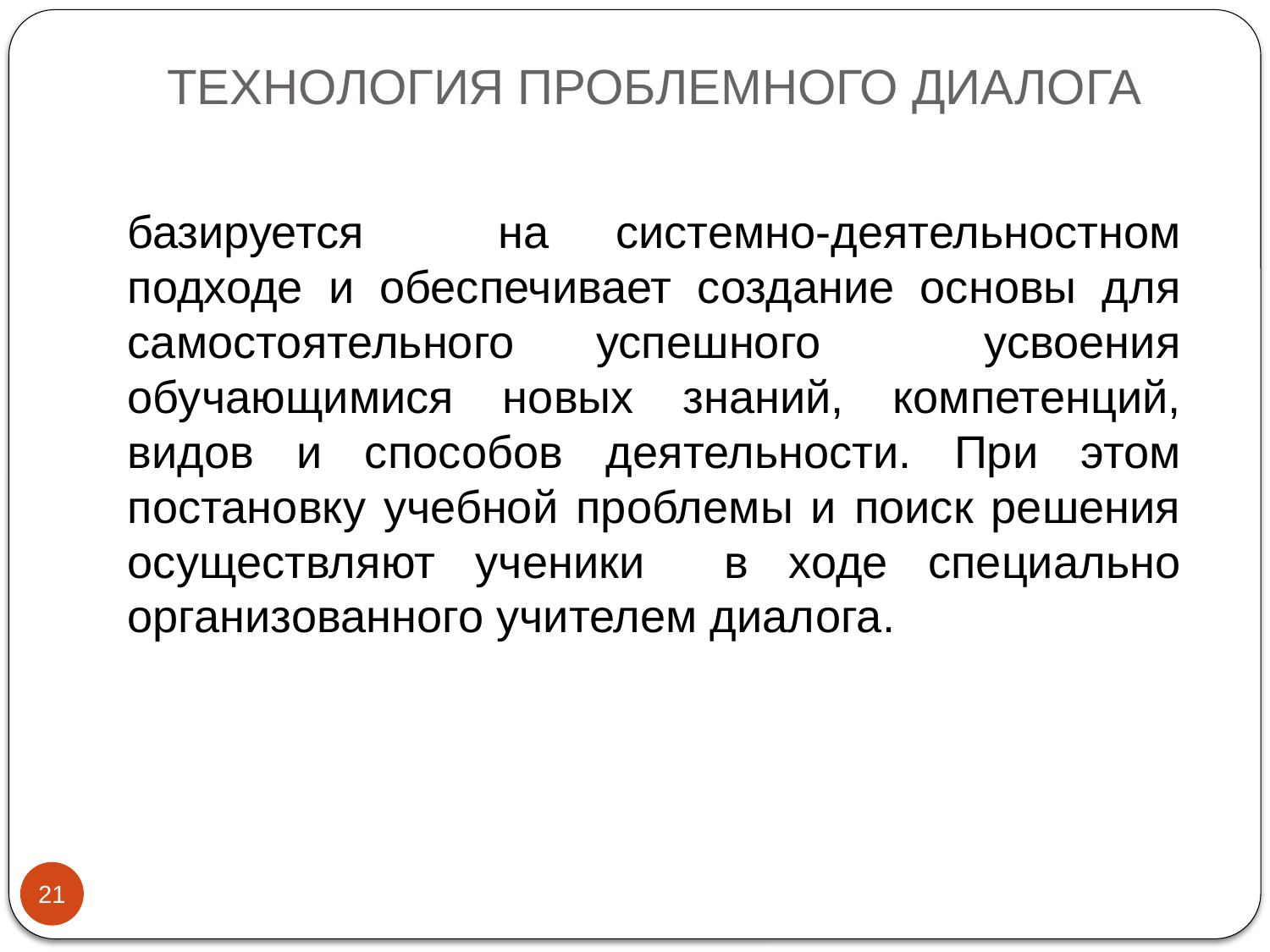

# ТЕХНОЛОГИЯ ПРОБЛЕМНОГО ДИАЛОГА
базируется  на системно-деятельностном подходе и обеспечивает создание основы для самостоятельного успешного  усвоения обучающимися новых знаний, компетенций, видов и способов деятельности. При этом постановку учебной проблемы и поиск решения осуществляют ученики  в ходе специально организованного учителем диалога.
21